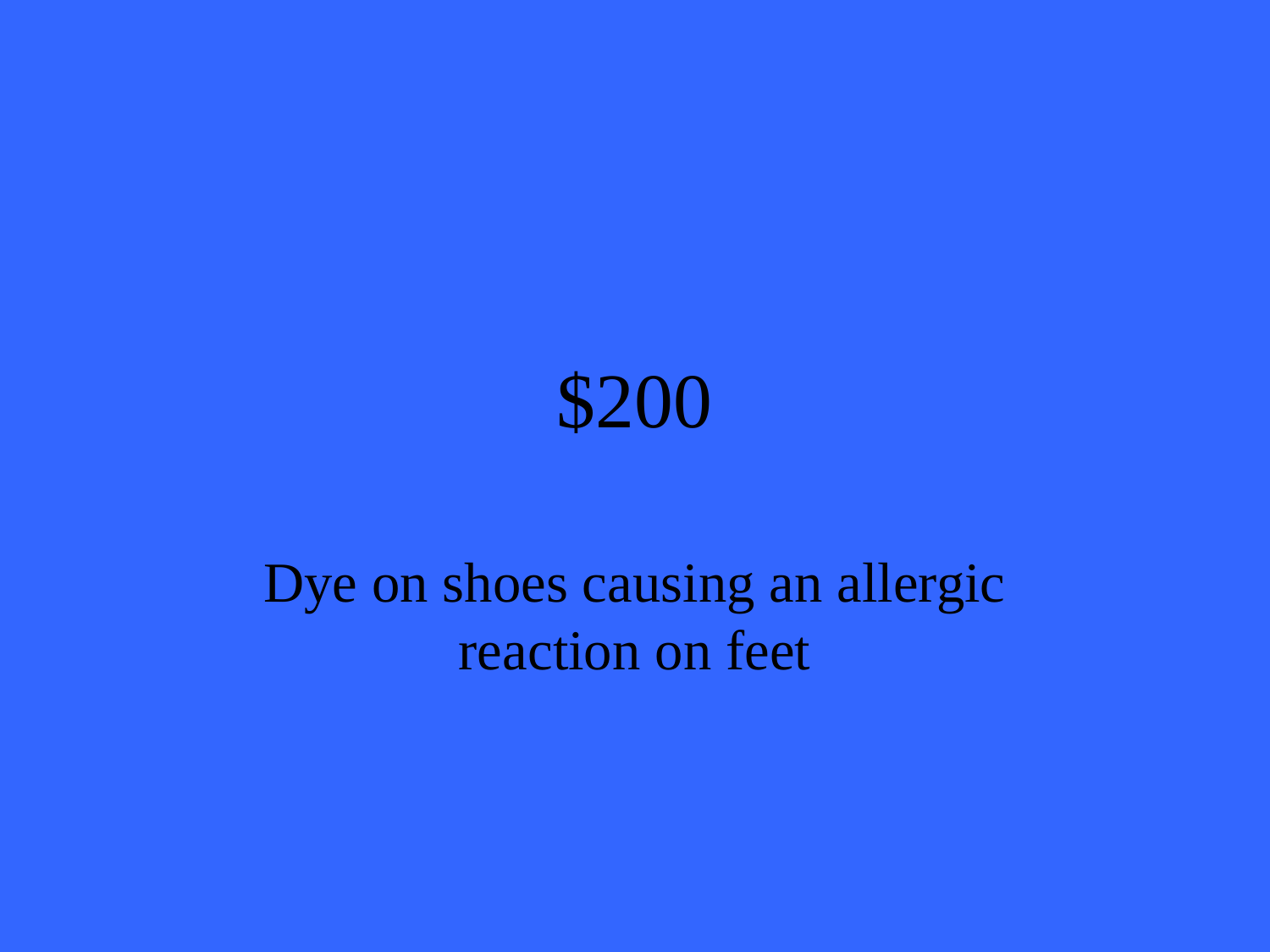

# $200
Dye on shoes causing an  allergic reaction on feet